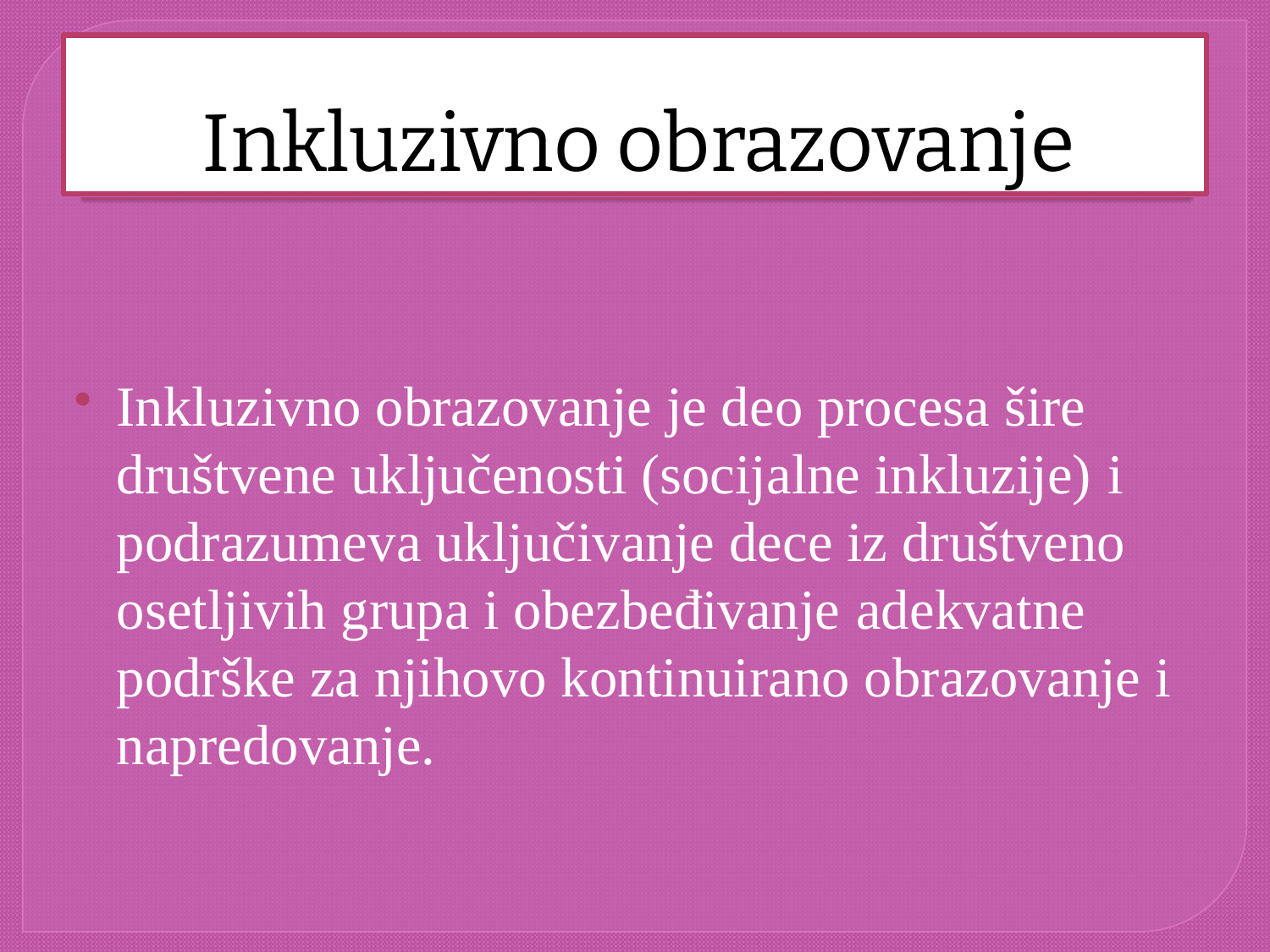

# Inkluzivno obrazovanje

Inkluzivno obrazovanje je deo procesa šire društvene uključenosti (socijalne inkluzije) i podrazumeva uključivanje dece iz društveno osetljivih grupa i obezbeđivanje adekvatne podrške za njihovo kontinuirano obrazovanje i napredovanje.